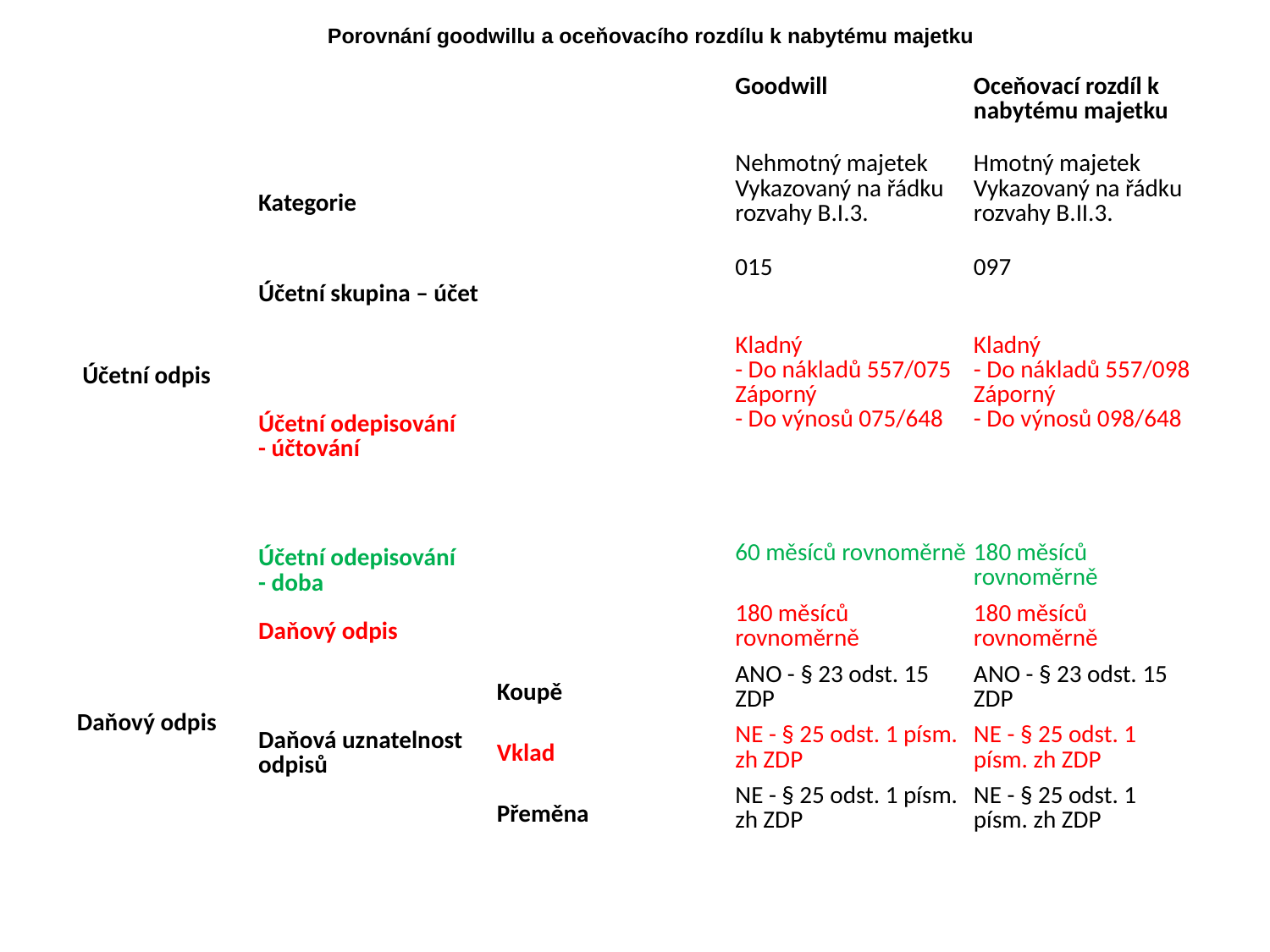

Porovnání goodwillu a oceňovacího rozdílu k nabytému majetku

|  |  |  | Goodwill | Oceňovací rozdíl k nabytému majetku |
| --- | --- | --- | --- | --- |
| Účetní odpis | Kategorie |  | Nehmotný majetek Vykazovaný na řádku rozvahy B.I.3. | Hmotný majetek Vykazovaný na řádku rozvahy B.II.3. |
|  | Účetní skupina – účet |  | 015 | 097 |
|  | Účetní odepisování - účtování |  | Kladný - Do nákladů 557/075 Záporný - Do výnosů 075/648 | Kladný - Do nákladů 557/098 Záporný - Do výnosů 098/648 |
|  | Účetní odepisování - doba |  | 60 měsíců rovnoměrně | 180 měsíců rovnoměrně |
| Daňový odpis | Daňový odpis |  | 180 měsíců rovnoměrně | 180 měsíců rovnoměrně |
|  | Daňová uznatelnost odpisů | Koupě | ANO - § 23 odst. 15 ZDP | ANO - § 23 odst. 15 ZDP |
|  |  | Vklad | NE - § 25 odst. 1 písm. zh ZDP | NE - § 25 odst. 1 písm. zh ZDP |
|  |  | Přeměna | NE - § 25 odst. 1 písm. zh ZDP | NE - § 25 odst. 1 písm. zh ZDP |